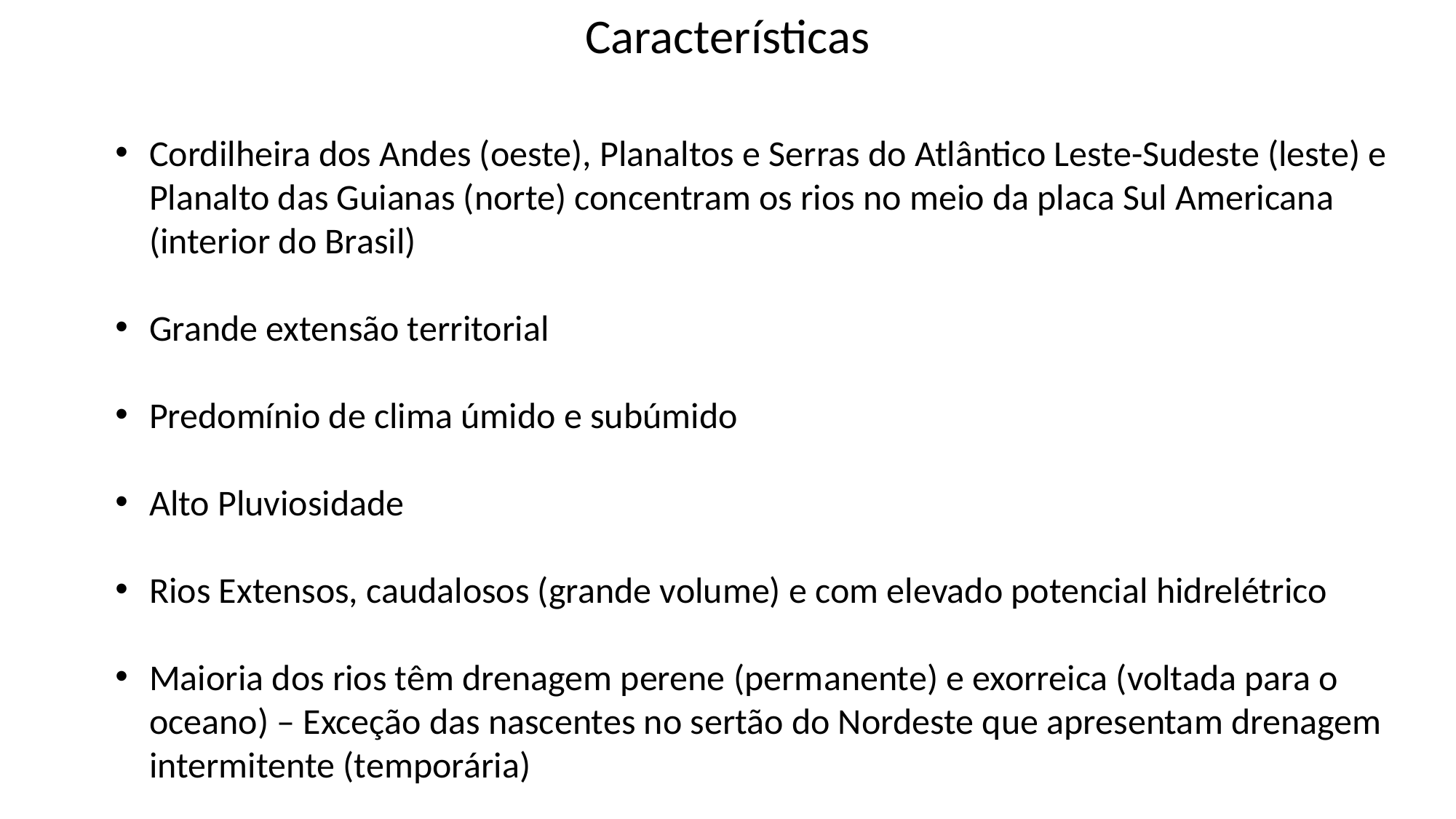

# Características
Cordilheira dos Andes (oeste), Planaltos e Serras do Atlântico Leste-Sudeste (leste) e Planalto das Guianas (norte) concentram os rios no meio da placa Sul Americana (interior do Brasil)

Grande extensão territorial

Predomínio de clima úmido e subúmido

Alto Pluviosidade

Rios Extensos, caudalosos (grande volume) e com elevado potencial hidrelétrico

Maioria dos rios têm drenagem perene (permanente) e exorreica (voltada para o oceano) – Exceção das nascentes no sertão do Nordeste que apresentam drenagem intermitente (temporária)